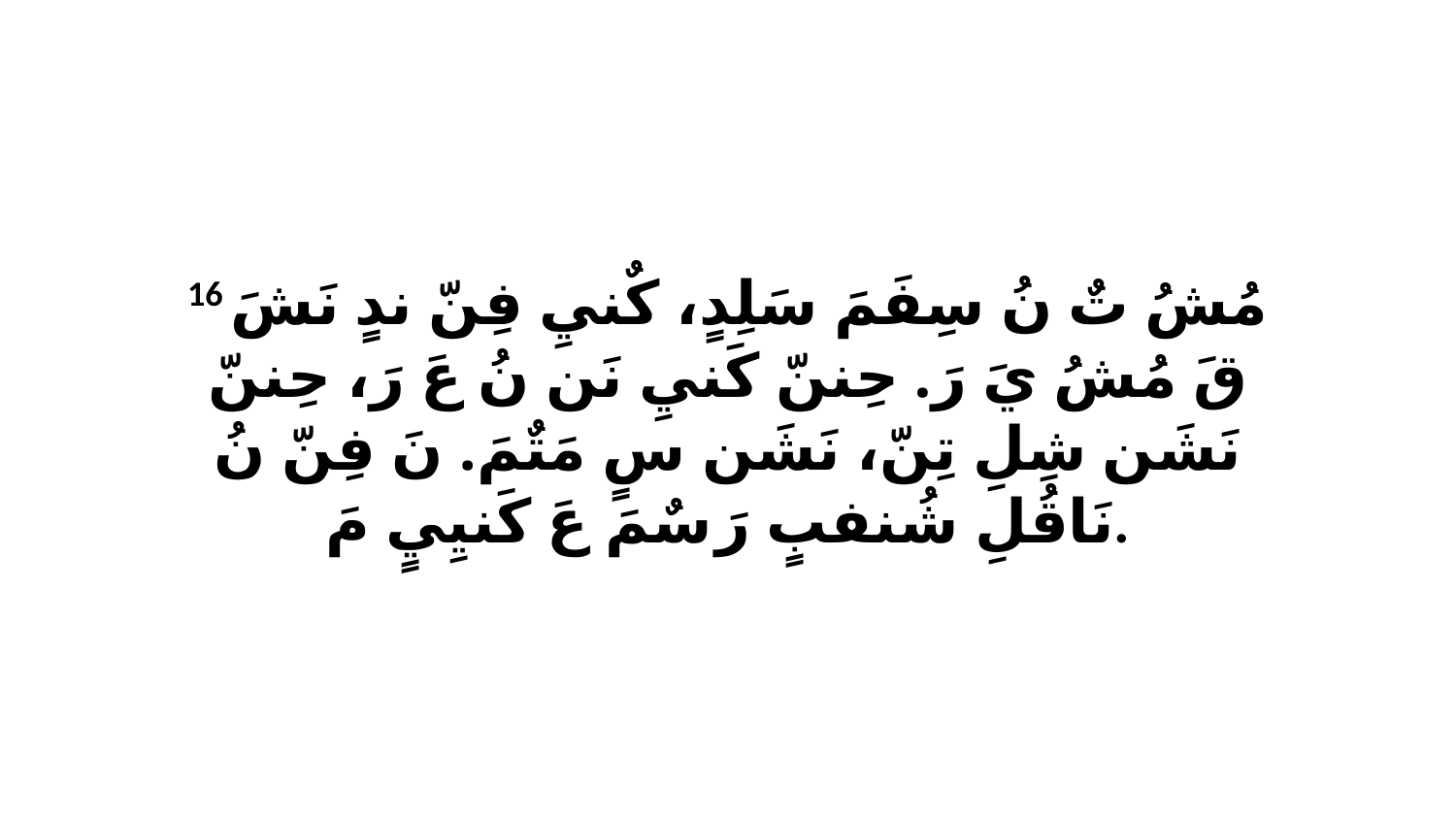

16 مُشُ تٌ نُ سِفَمَ سَلِدٍ، كٌنيِ فِنّ ندٍ نَشَ قَ مُشُ يَ رَ. حِننّ كَنيِ نَن نُ عَ رَ، حِننّ نَشَن شِلِ تِنّ، نَشَن سٍ مَتٌمَ. نَ فِنّ نُ نَاقُلِ شُنفبٍ رَ سٌمَ عَ كَنيِيٍ مَ.